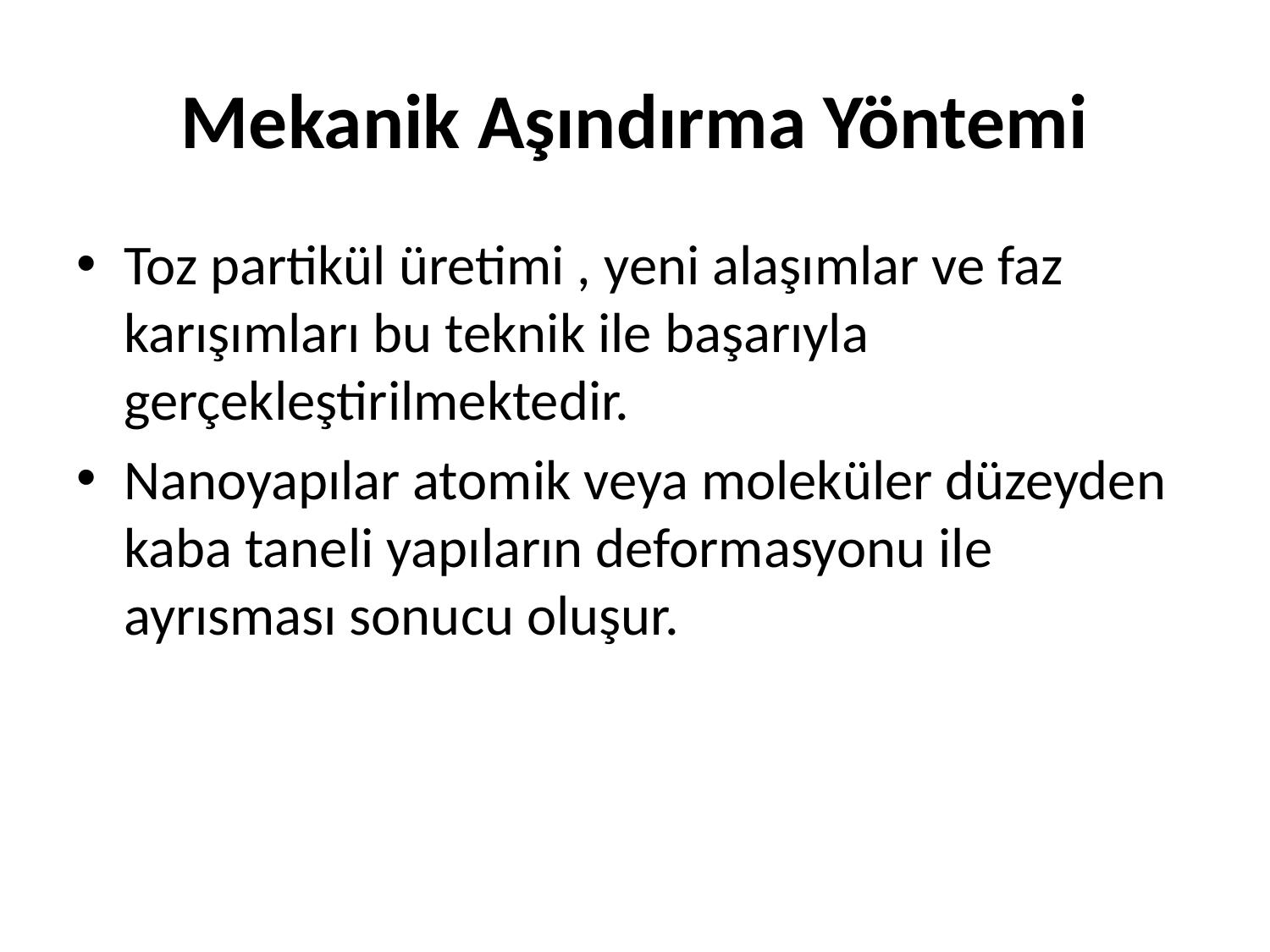

# Mekanik Aşındırma Yöntemi
Toz partikül üretimi , yeni alaşımlar ve faz karışımları bu teknik ile başarıyla gerçekleştirilmektedir.
Nanoyapılar atomik veya moleküler düzeyden kaba taneli yapıların deformasyonu ile ayrısması sonucu oluşur.